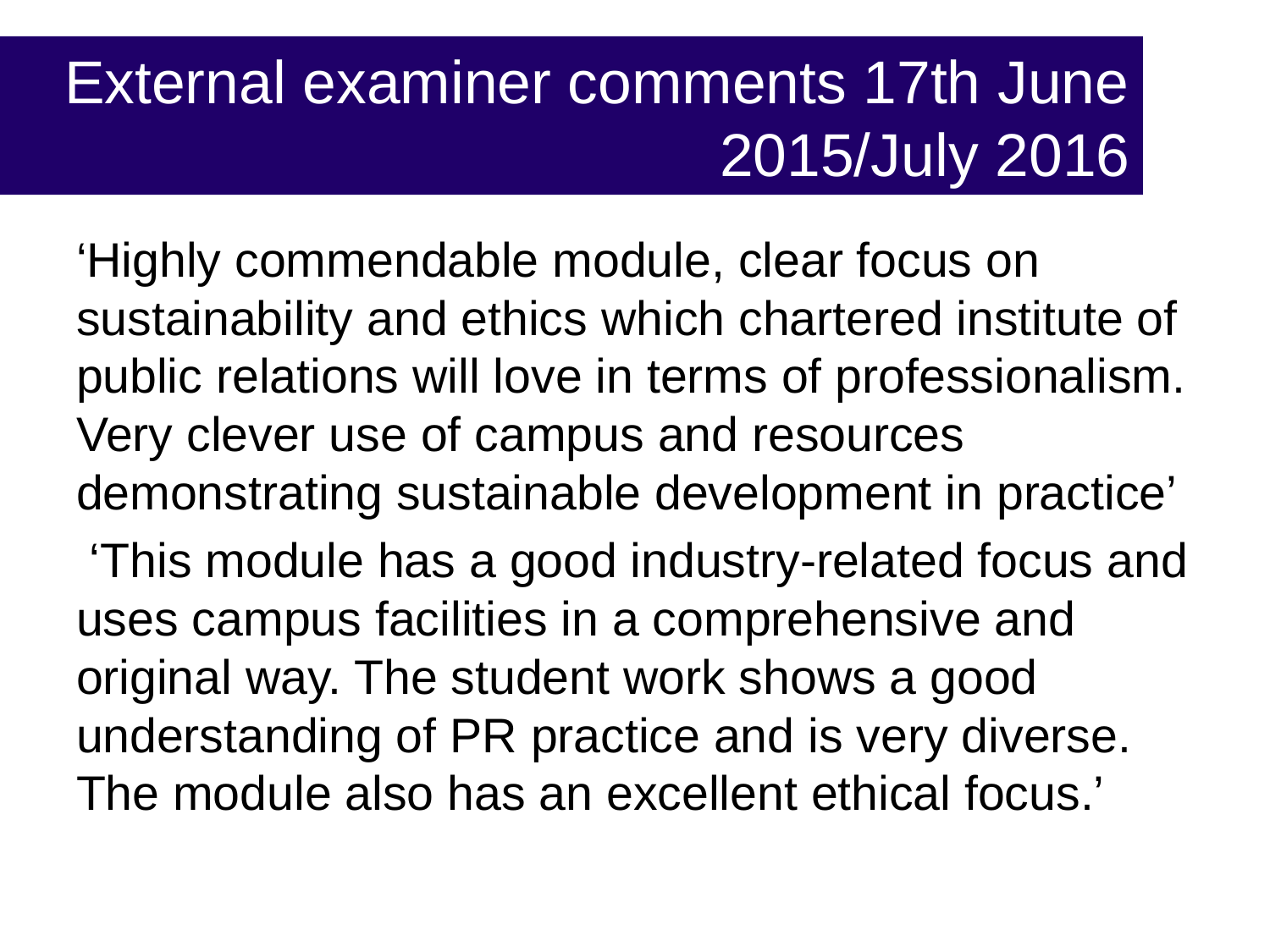

# External examiner comments 17th June 2015/July 2016
‘Highly commendable module, clear focus on sustainability and ethics which chartered institute of public relations will love in terms of professionalism. Very clever use of campus and resources demonstrating sustainable development in practice’
 ‘This module has a good industry-related focus and uses campus facilities in a comprehensive and original way. The student work shows a good understanding of PR practice and is very diverse. The module also has an excellent ethical focus.’